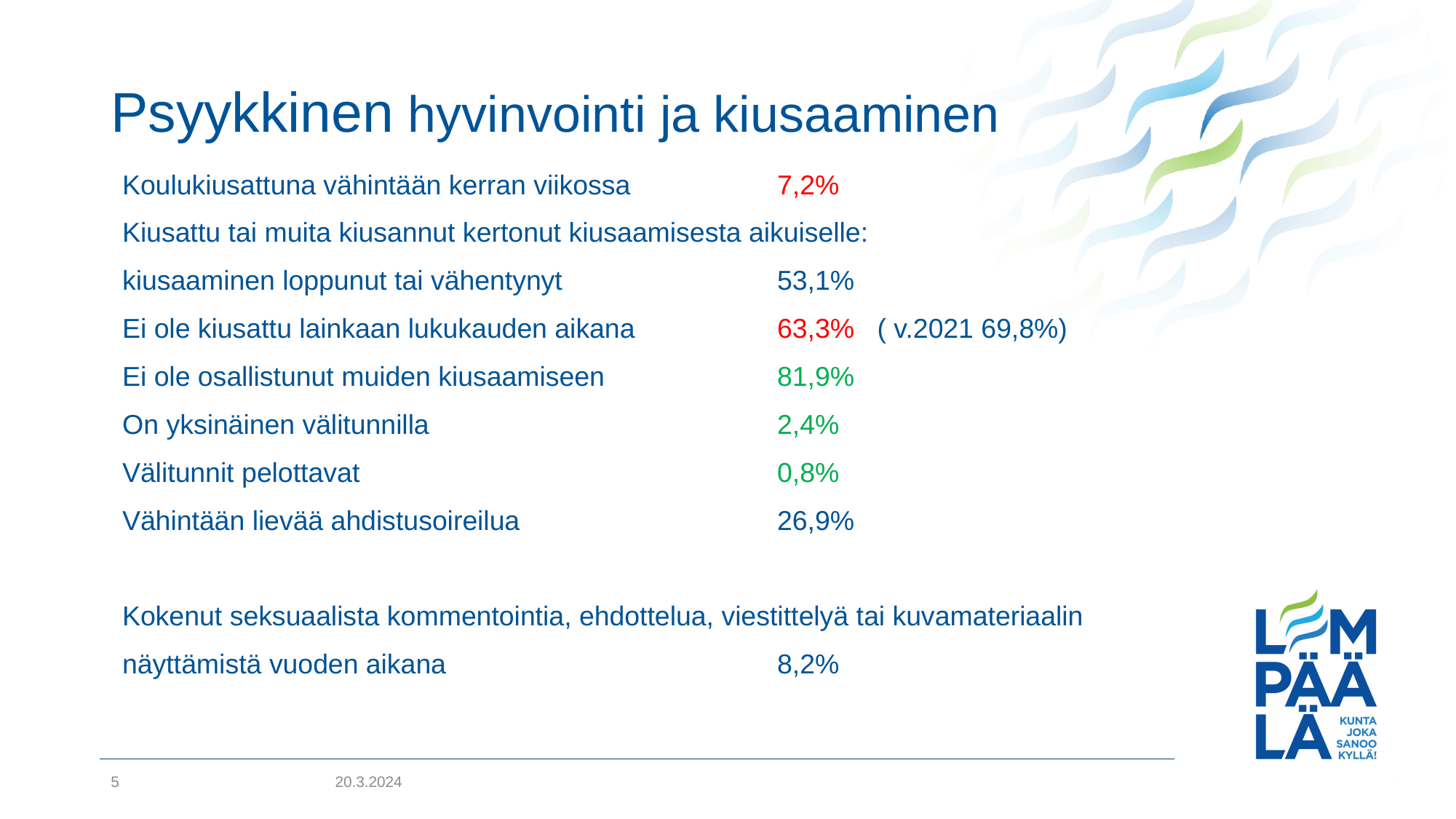

# Psyykkinen hyvinvointi ja kiusaaminen
Koulukiusattuna vähintään kerran viikossa 		7,2%
Kiusattu tai muita kiusannut kertonut kiusaamisesta aikuiselle:
kiusaaminen loppunut tai vähentynyt		53,1%
Ei ole kiusattu lainkaan lukukauden aikana		63,3%   ( v.2021 69,8%)
Ei ole osallistunut muiden kiusaamiseen		81,9%
On yksinäinen välitunnilla				2,4%
Välitunnit pelottavat				0,8%
Vähintään lievää ahdistusoireilua			26,9%

Kokenut seksuaalista kommentointia, ehdottelua, viestittelyä tai kuvamateriaalin
näyttämistä vuoden aikana  			8,2%

5
20.3.2024